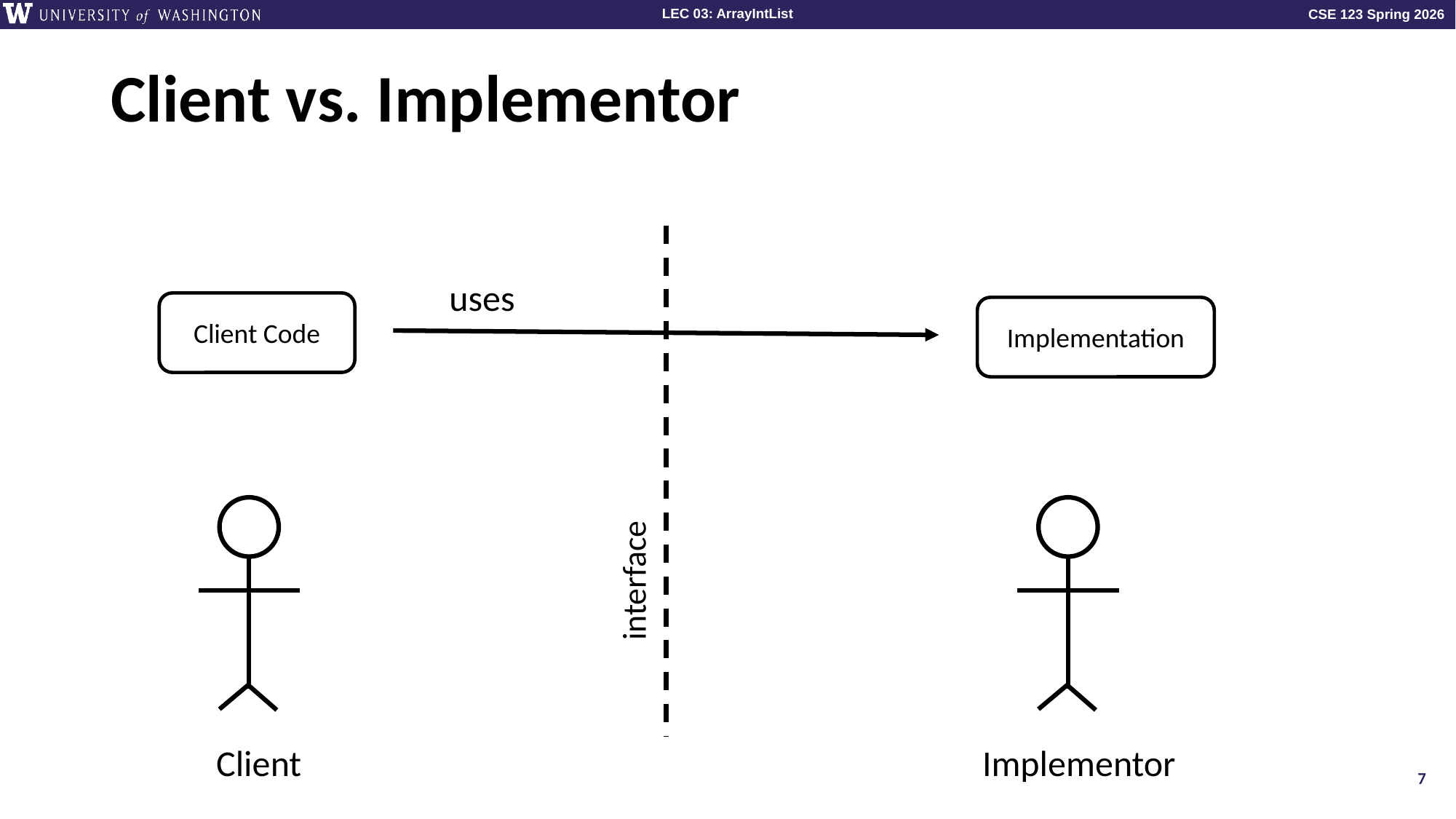

# Client vs. Implementor
uses
Client Code
Implementation

interface
Client
Implementor
7